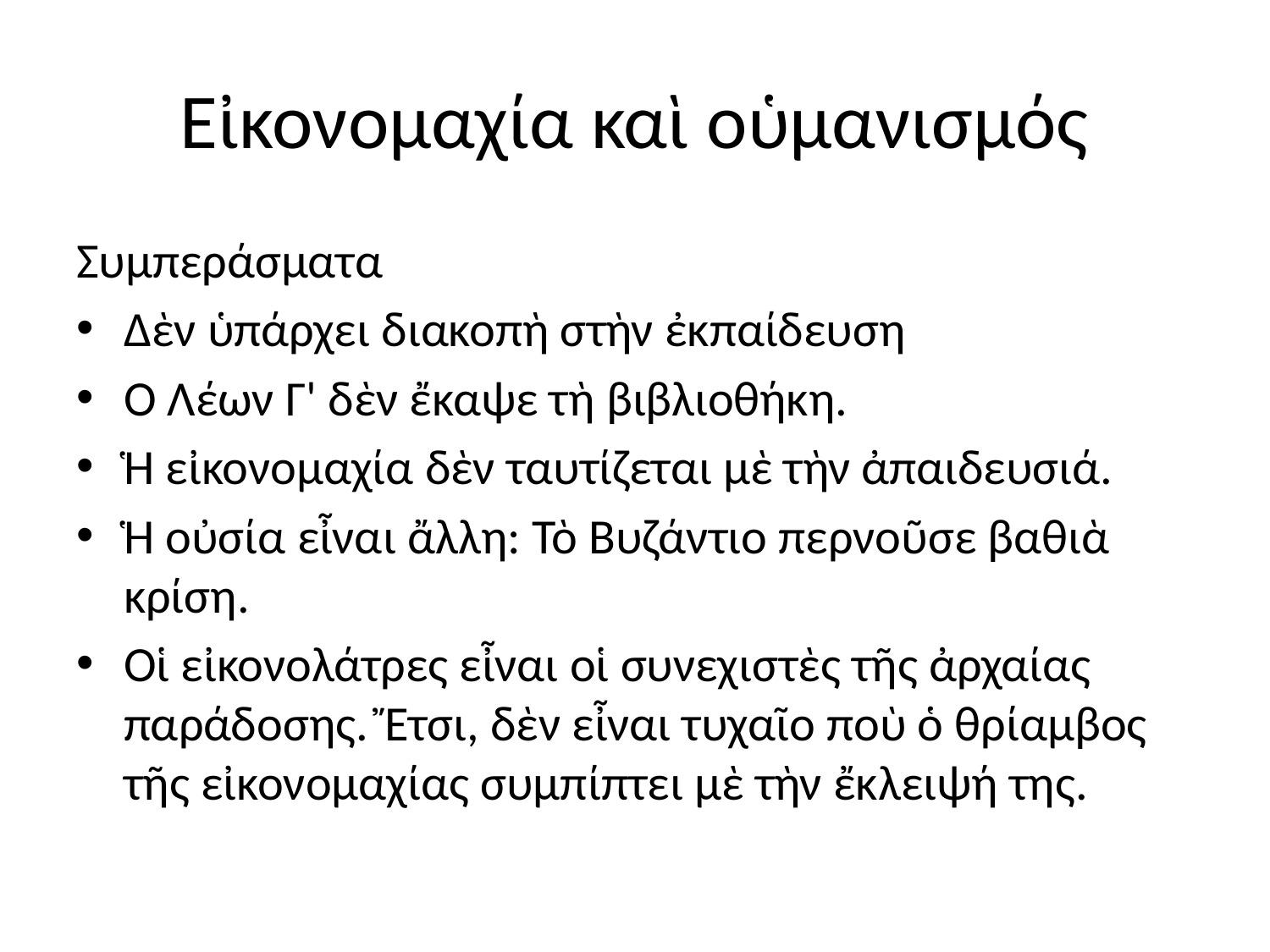

# Εἰκονομαχία καὶ οὑμανισμός
Συμπεράσματα
Δὲν ὑπάρχει διακοπὴ στὴν ἐκπαίδευση
Ὁ Λέων Γ' δὲν ἔκαψε τὴ βιβλιοθήκη.
Ἡ εἰκονομαχία δὲν ταυτίζεται μὲ τὴν ἀπαιδευσιά.
Ἡ οὐσία εἶναι ἄλλη: Τὸ Βυζάντιο περνοῦσε βαθιὰ κρίση.
Οἱ εἰκονολάτρες εἶναι οἱ συνεχιστὲς τῆς ἀρχαίας παράδοσης. Ἔτσι, δὲν εἶναι τυχαῖο ποὺ ὁ θρίαμβος τῆς εἰκονομαχίας συμπίπτει μὲ τὴν ἔκλειψή της.